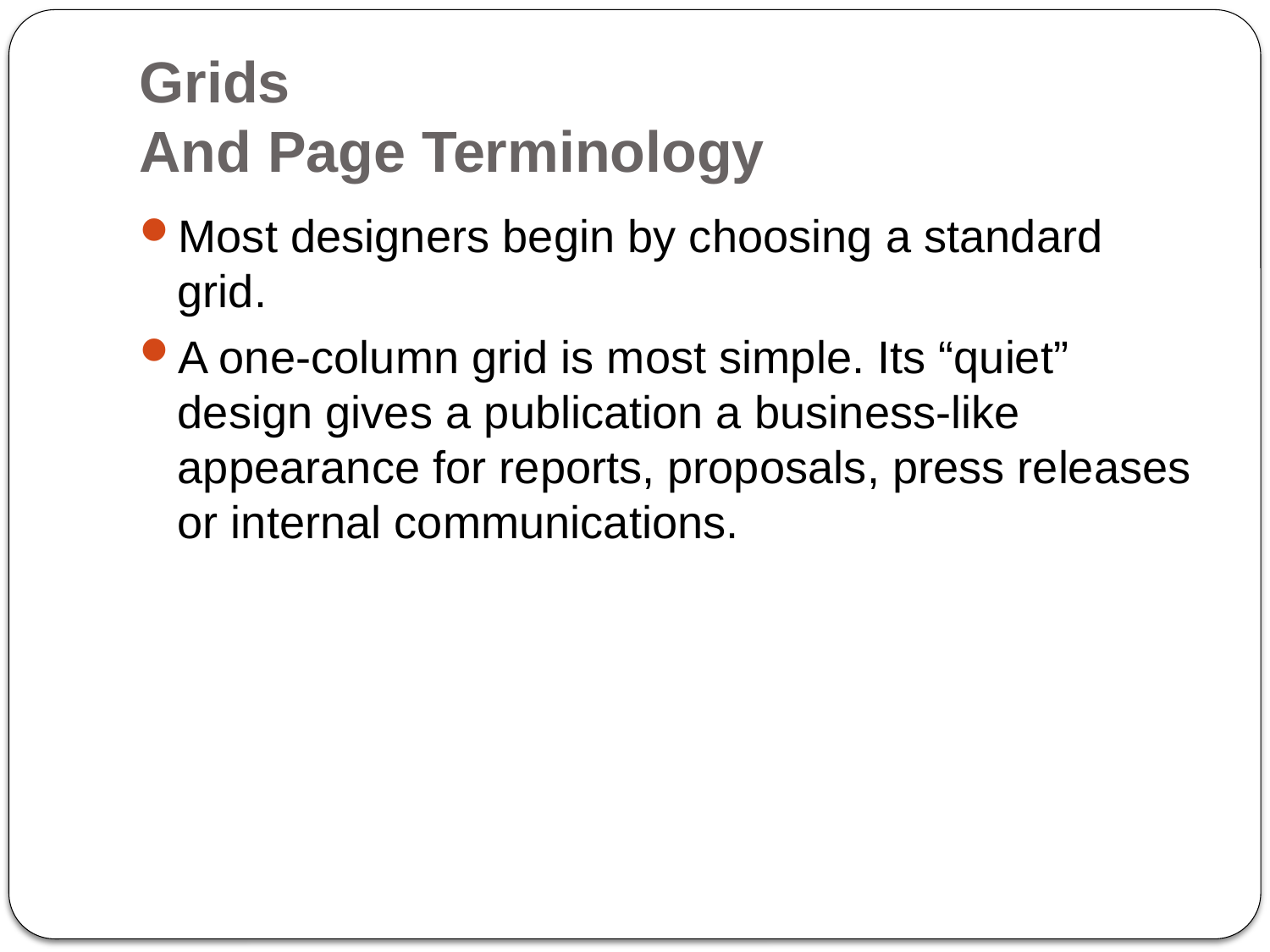

# Grids And Page Terminology
Most designers begin by choosing a standard grid.
A one-column grid is most simple. Its “quiet” design gives a publication a business-like appearance for reports, proposals, press releases or internal communications.